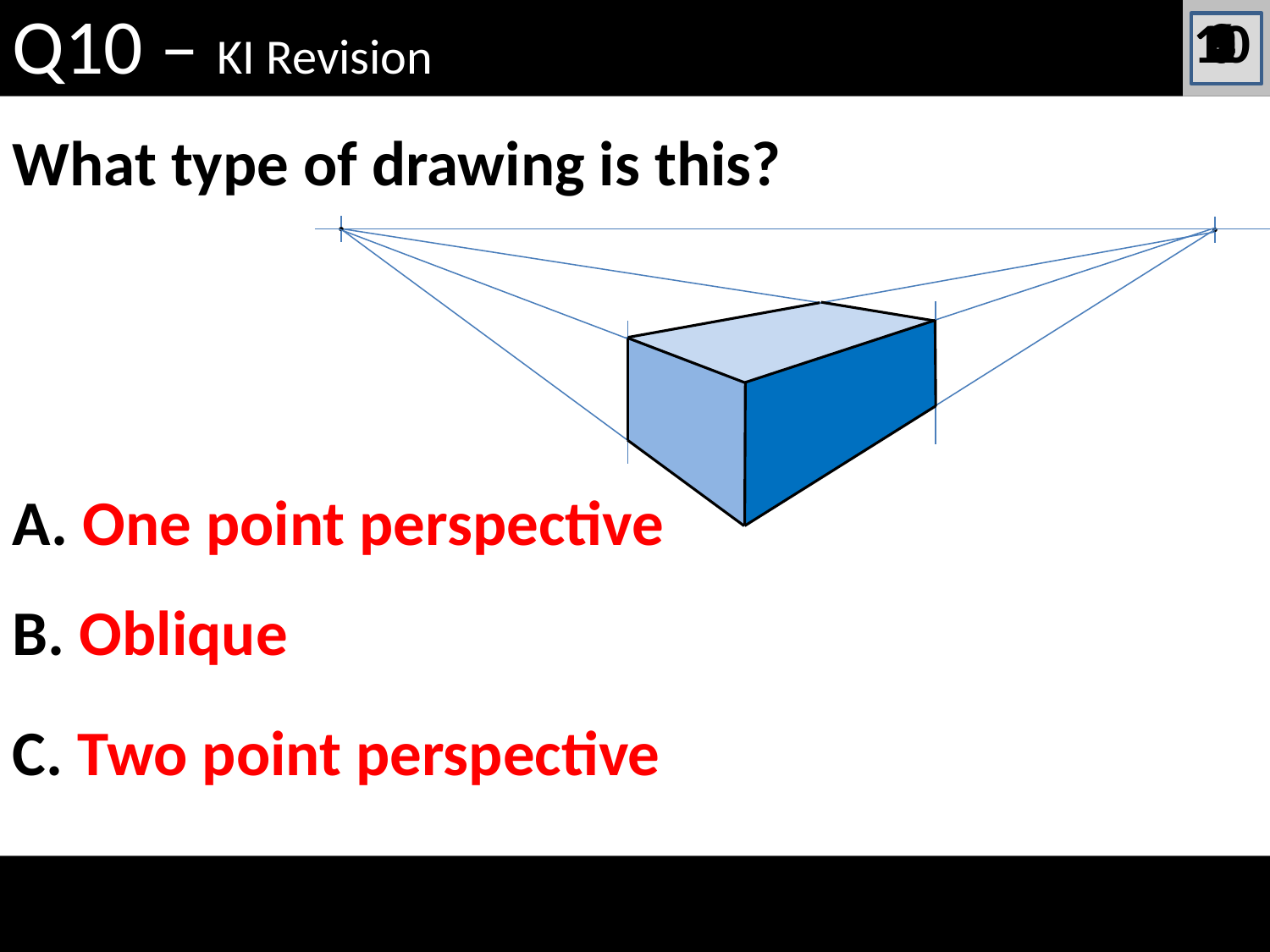

Q10 – KI Revision
10
9
8
7
6
5
4
3
2
1
0

What type of drawing is this?

A. One point perspective
B. Oblique
C. Two point perspective